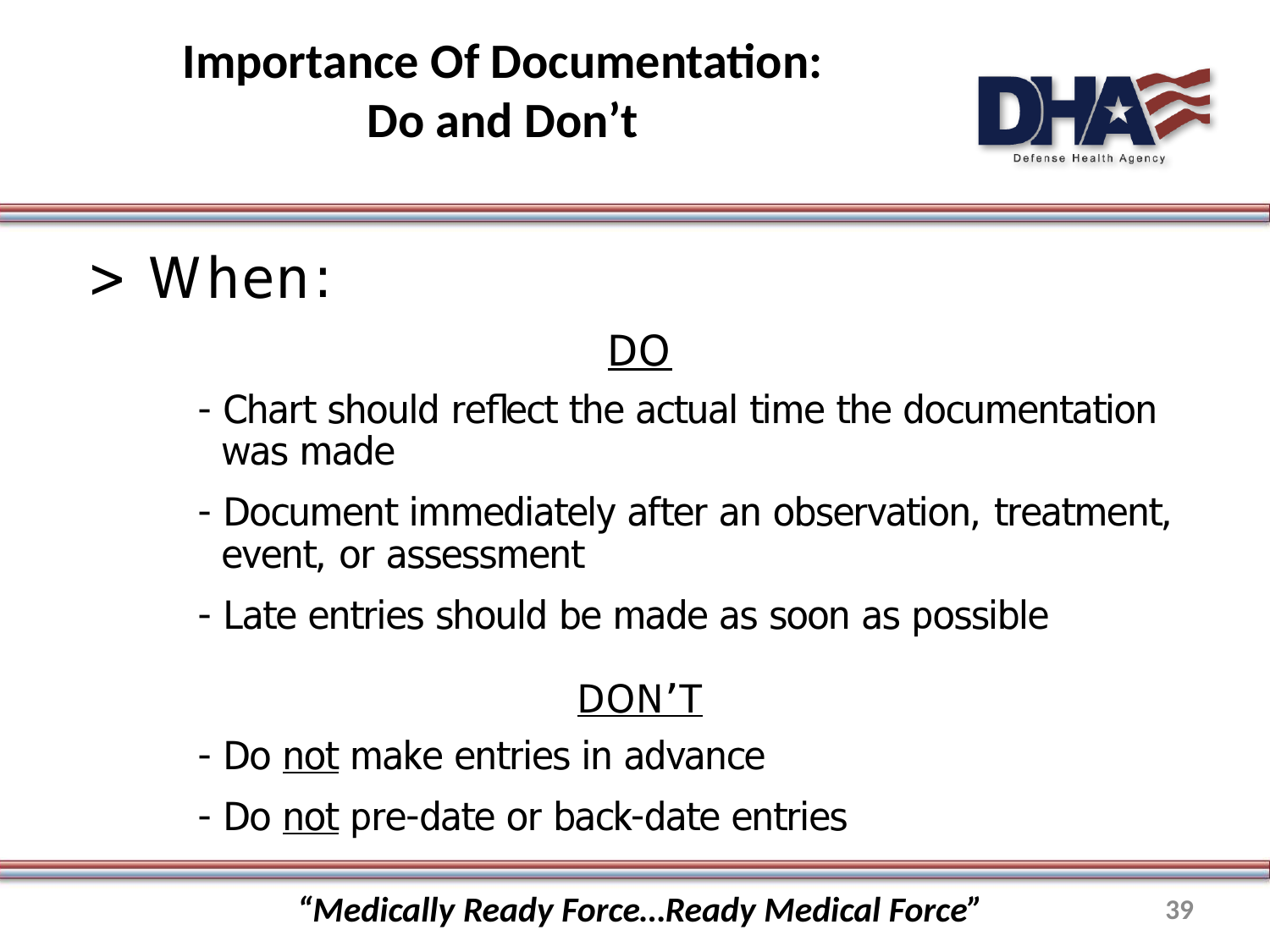

# Importance Of Documentation: Do and Don’t
> When:

DO

- Chart should reflect the actual time the documentation
  was made

- Document immediately after an observation, treatment,
  event, or assessment

- Late entries should be made as soon as possible

DON’T

- Do not make entries in advance

- Do not pre-date or back-date entries

“Medically Ready Force…Ready Medical Force”
39